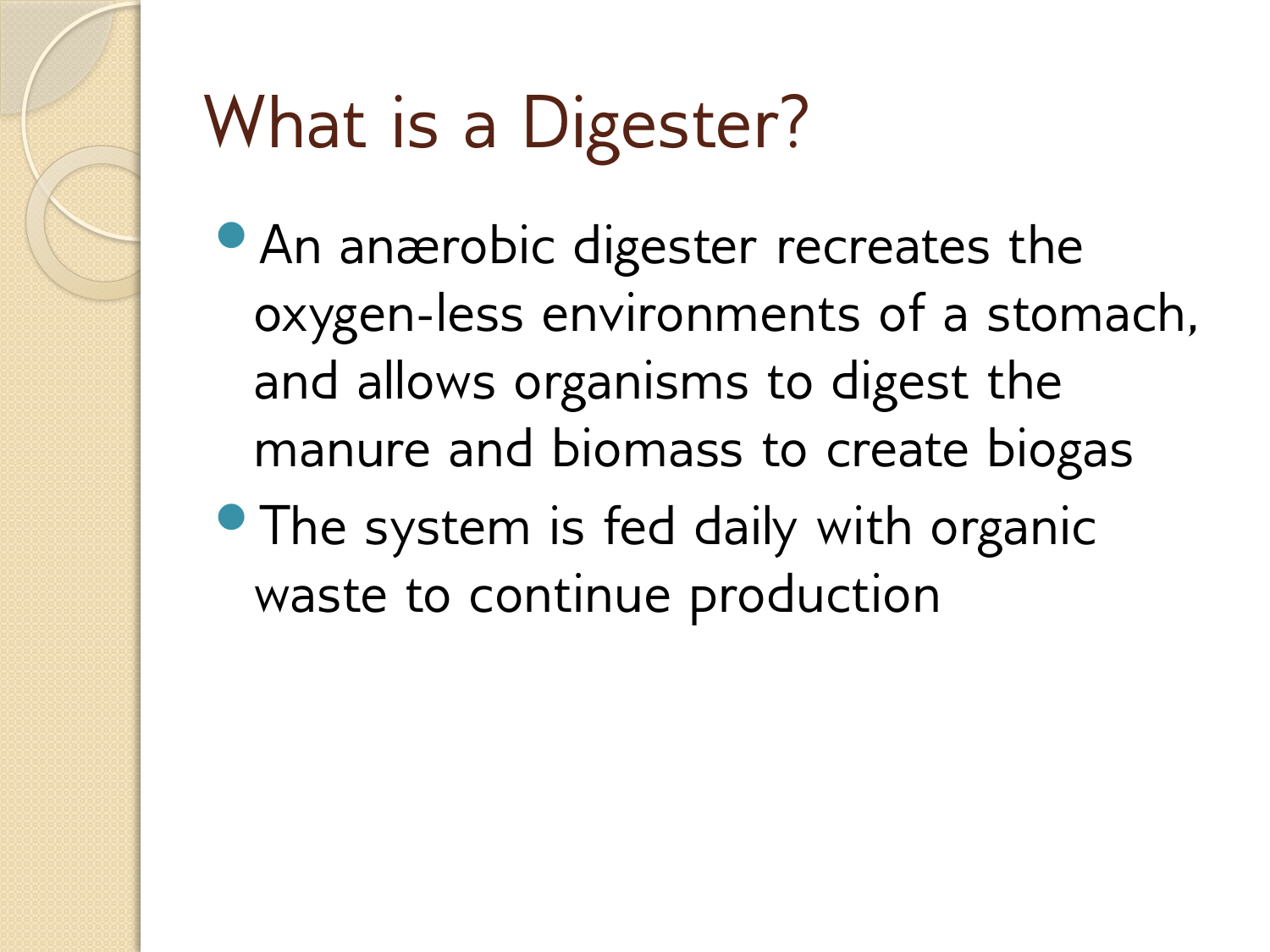

# What is a Digester?
An anaerobic digester recreates the oxygen-less environments of a stomach, and allows organisms to digest the manure and biomass to create biogas
The system is fed daily with organic waste to continue production